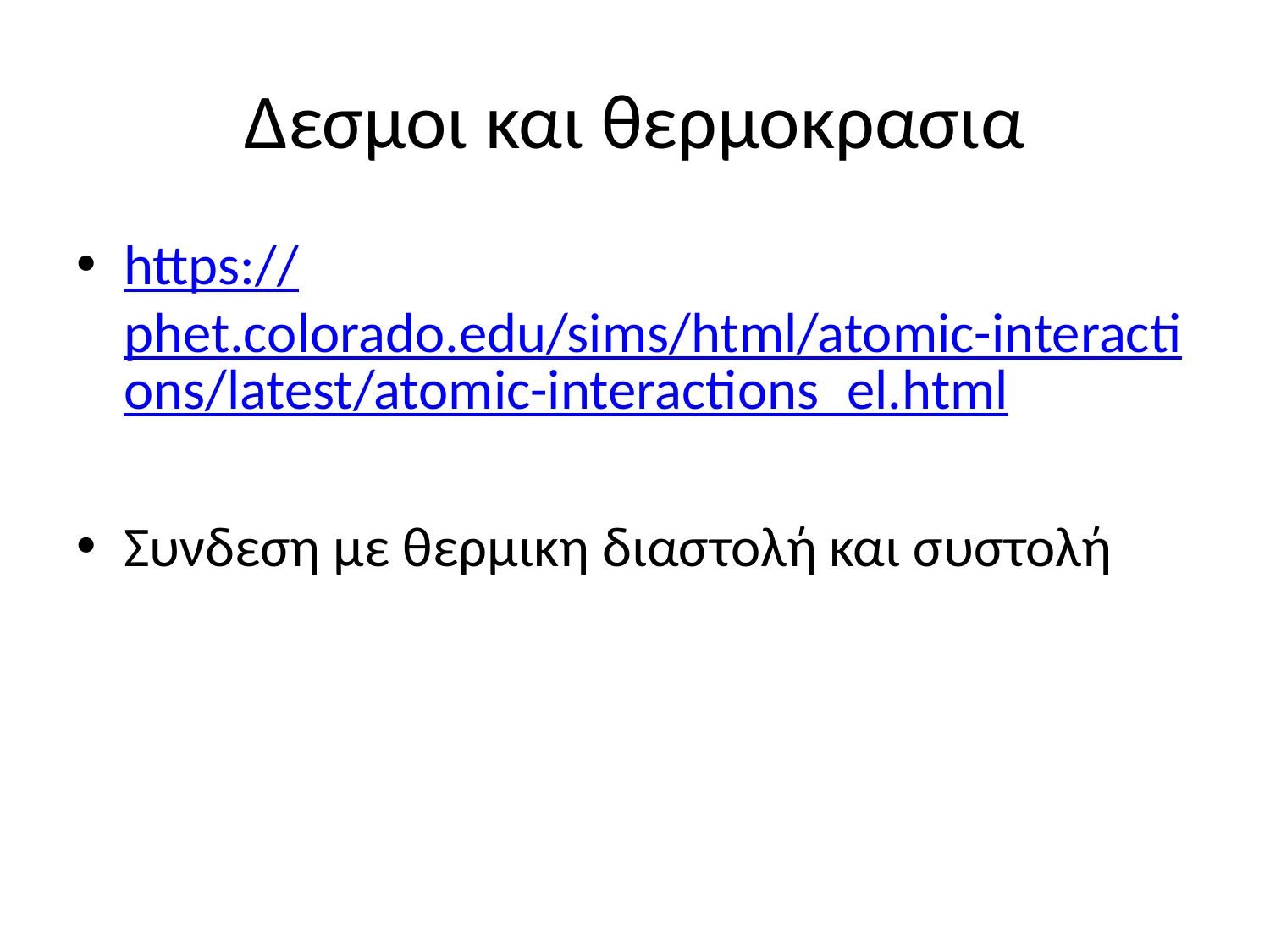

# Δεσμοι και θερμοκρασια
https://phet.colorado.edu/sims/html/atomic-interactions/latest/atomic-interactions_el.html

Συνδεση με θερμικη διαστολή και συστολή